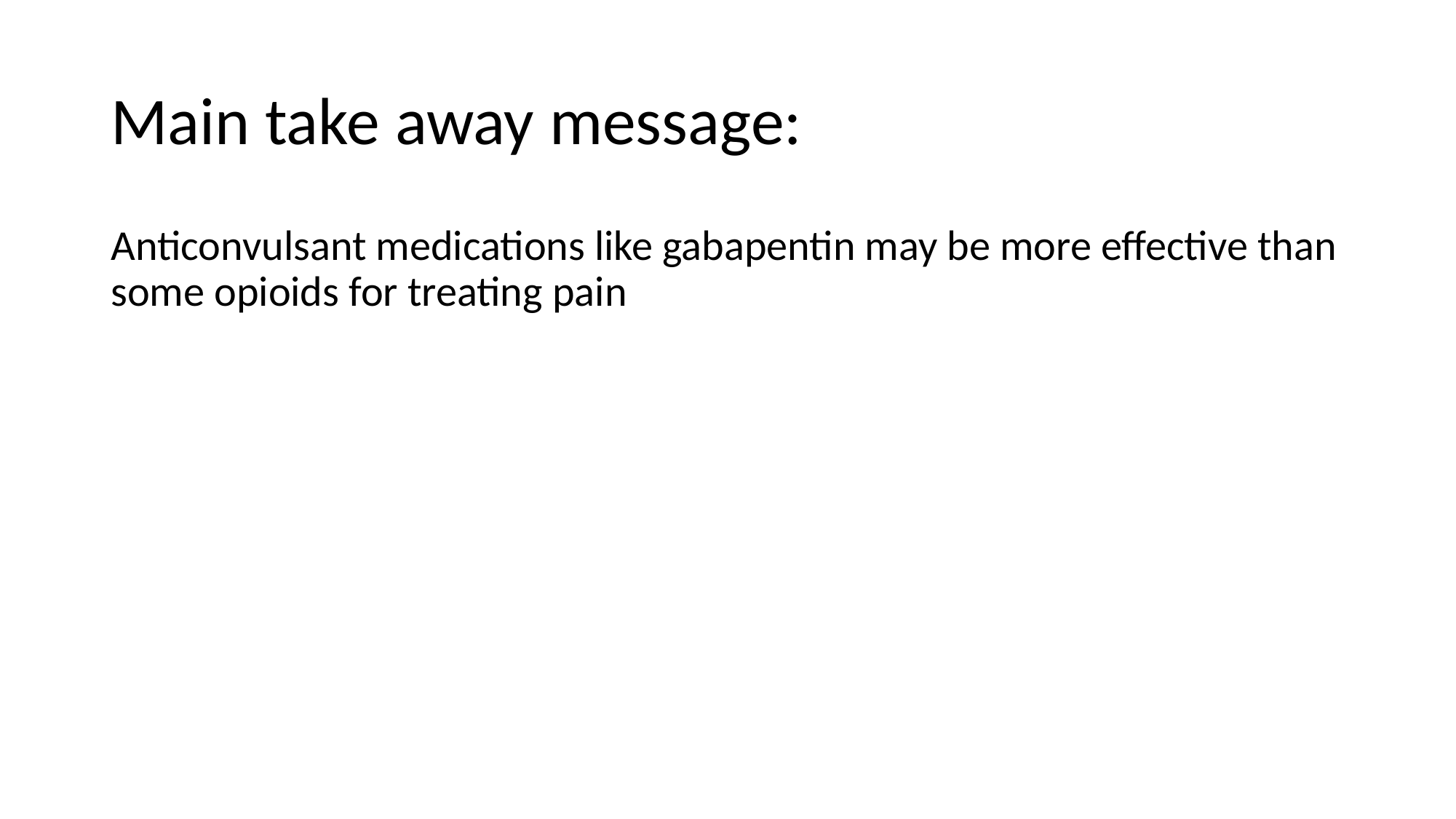

# Main take away message:
Anticonvulsant medications like gabapentin may be more effective than some opioids for treating pain